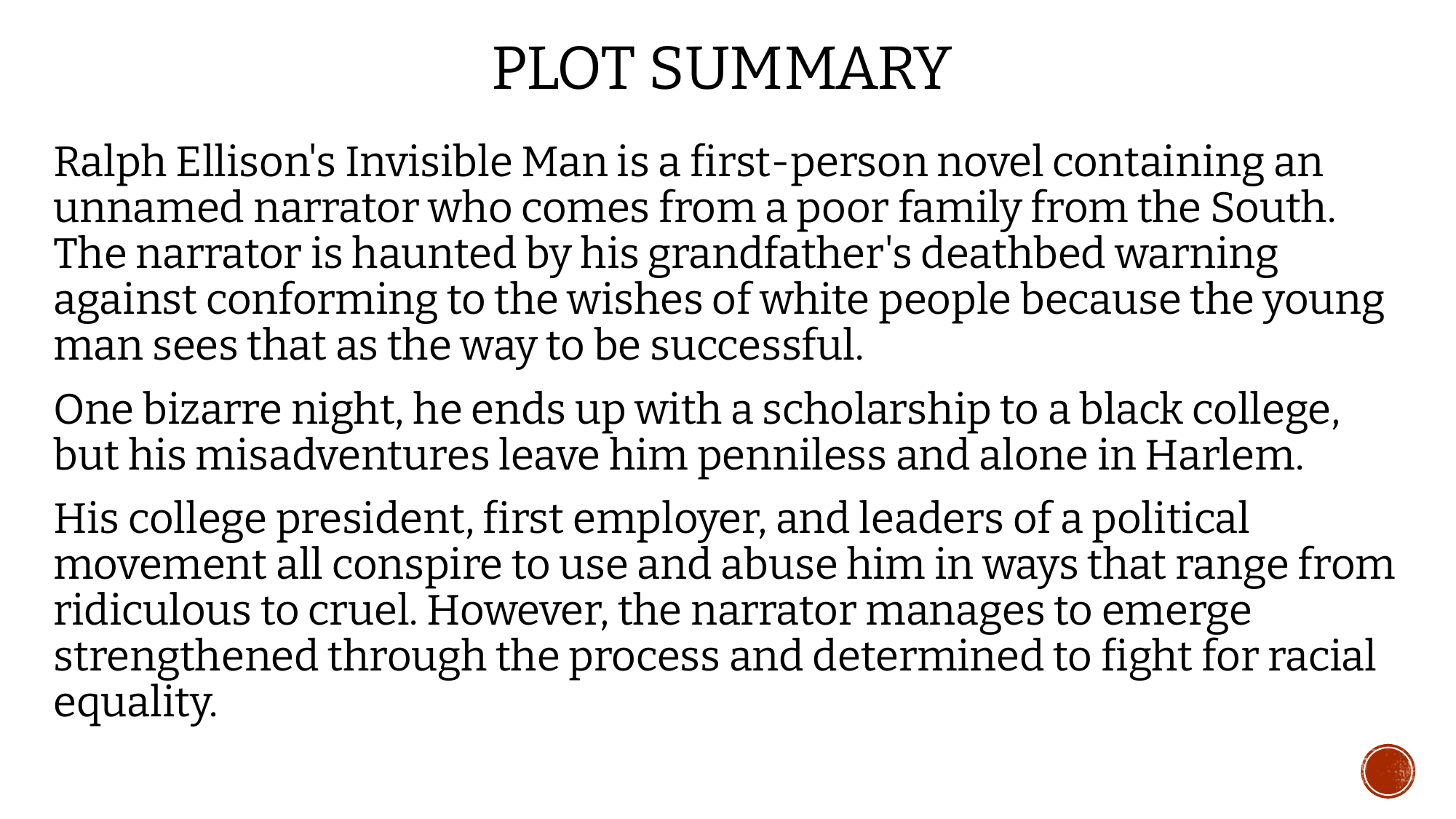

# Plot summary
Ralph Ellison's Invisible Man is a first-person novel containing an unnamed narrator who comes from a poor family from the South. The narrator is haunted by his grandfather's deathbed warning against conforming to the wishes of white people because the young man sees that as the way to be successful.
One bizarre night, he ends up with a scholarship to a black college, but his misadventures leave him penniless and alone in Harlem.
His college president, first employer, and leaders of a political movement all conspire to use and abuse him in ways that range from ridiculous to cruel. However, the narrator manages to emerge strengthened through the process and determined to fight for racial equality.